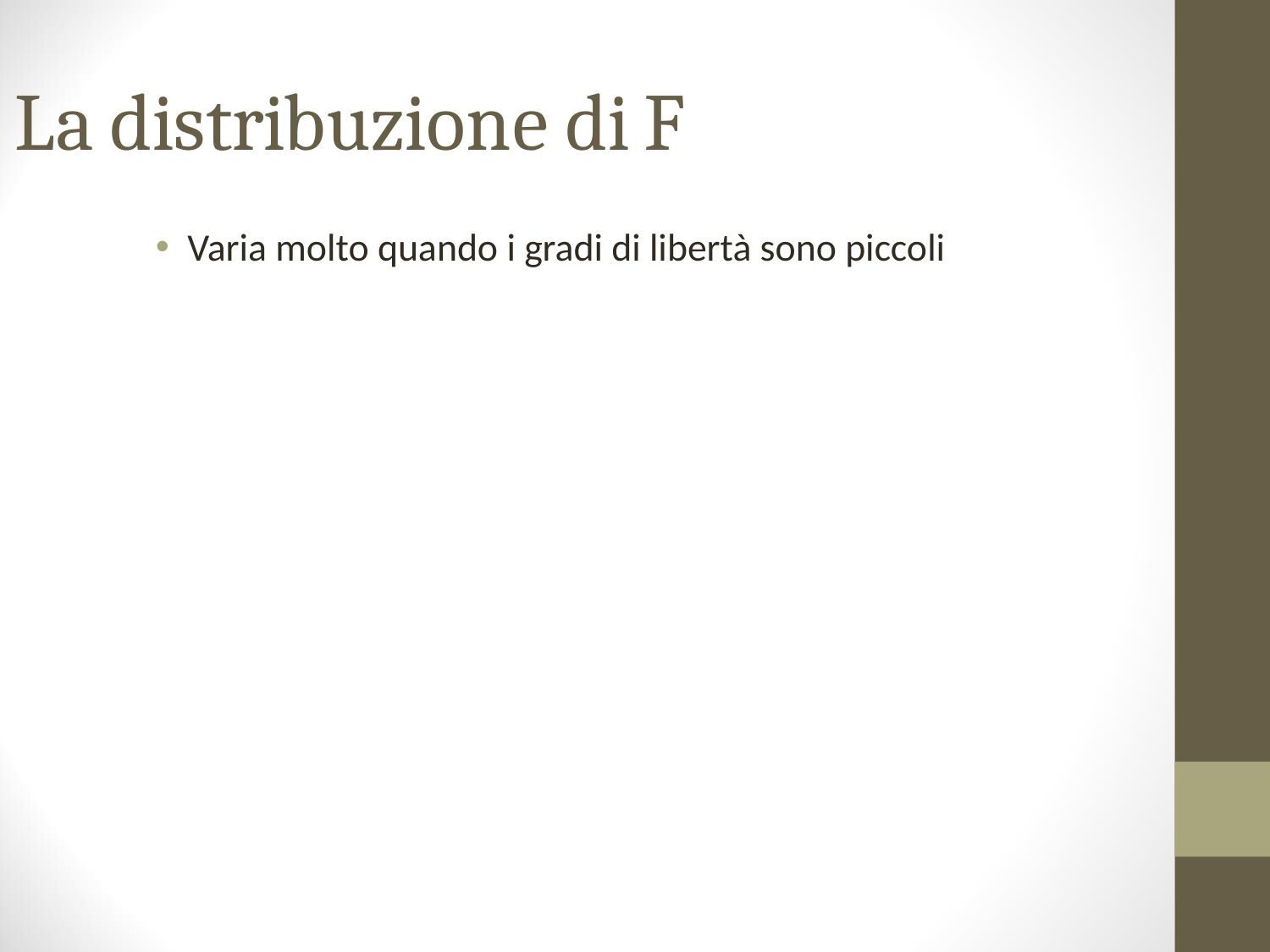

La distribuzione di F
Varia molto quando i gradi di libertà sono piccoli